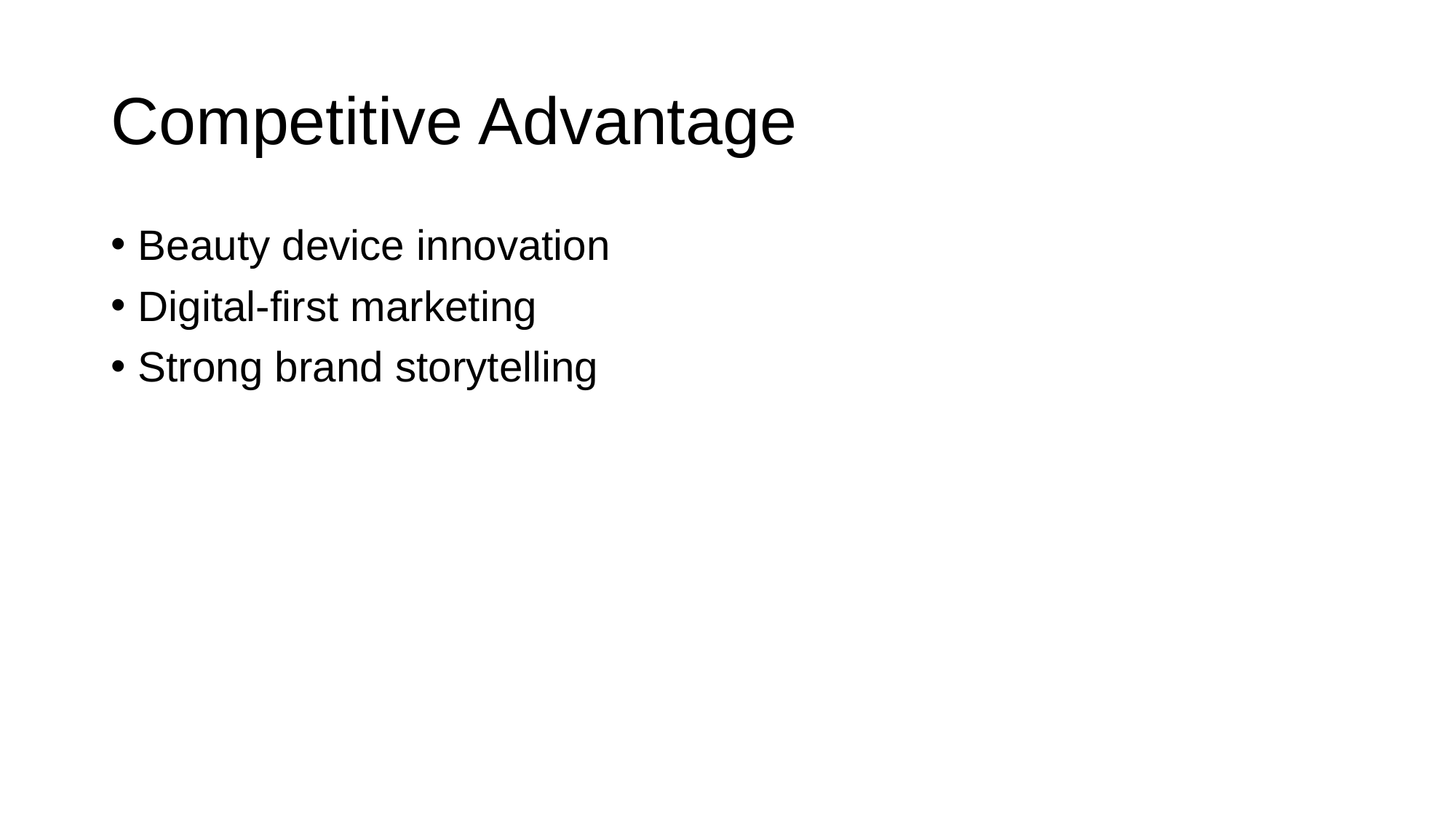

# Competitive Advantage
Beauty device innovation
Digital-first marketing
Strong brand storytelling